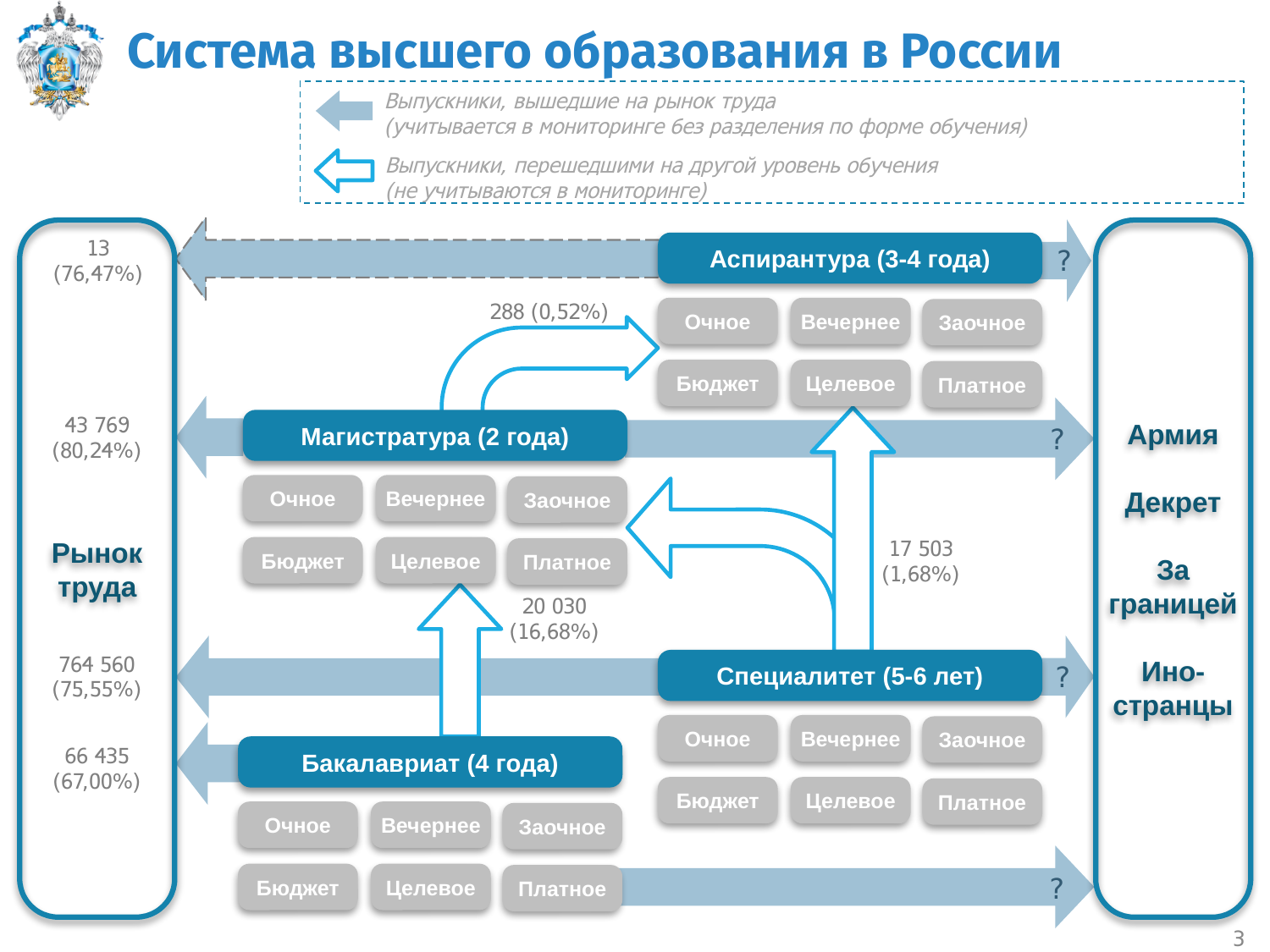

# Система высшего образования в России

Выпускники, вышедшие на рынок труда
(учитывается в мониторинге без разделения по форме обучения)

Выпускники, перешедшими на другой уровень обучения
(не учитываются в мониторинге)

13
(76,47%)
Аспирантура (3-4 года)
Очное
Вечернее
Заочное
Бюджет
Целевое
Платное
?
288 (0,52%)

43 769
(80,24%)
Магистратура (2 года)
Очное
Вечернее
Заочное
Бюджет
Целевое
Платное
?

Рынок труда
Армия

Декрет

За границей

Ино-
странцы
17 503 (1,68%)
20 030 (16,68%)

764 560
(75,55%)
Специалитет (5-6 лет)
Очное
Вечернее
Заочное
Бюджет
Целевое
Платное
?

66 435
(67,00%)
Бакалавриат (4 года)
Очное
Вечернее
Заочное
Бюджет
Целевое
Платное

?
3